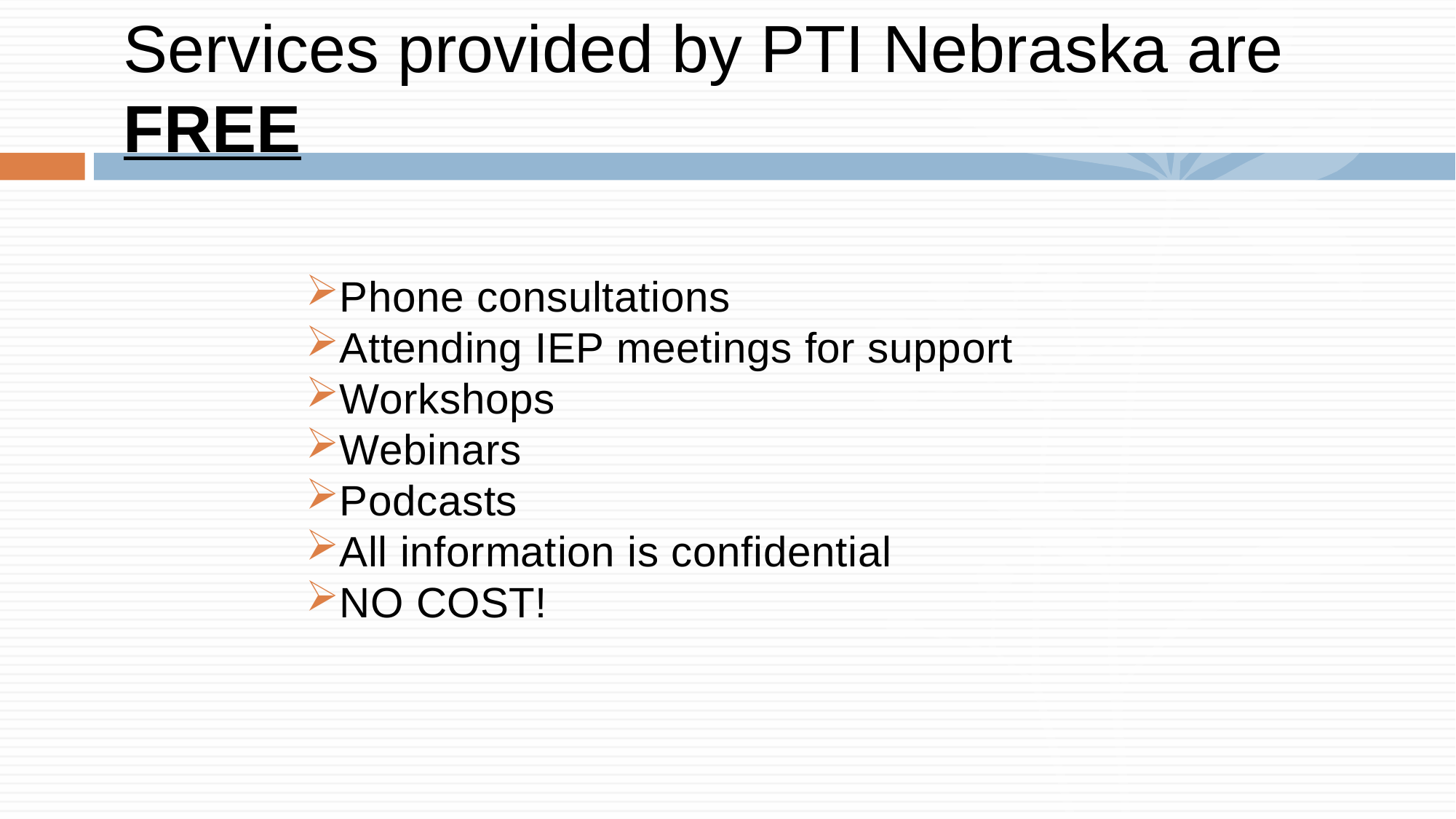

# Services provided by PTI Nebraska are FREE
Phone consultations
Attending IEP meetings for support
Workshops
Webinars
Podcasts
All information is confidential
NO COST!